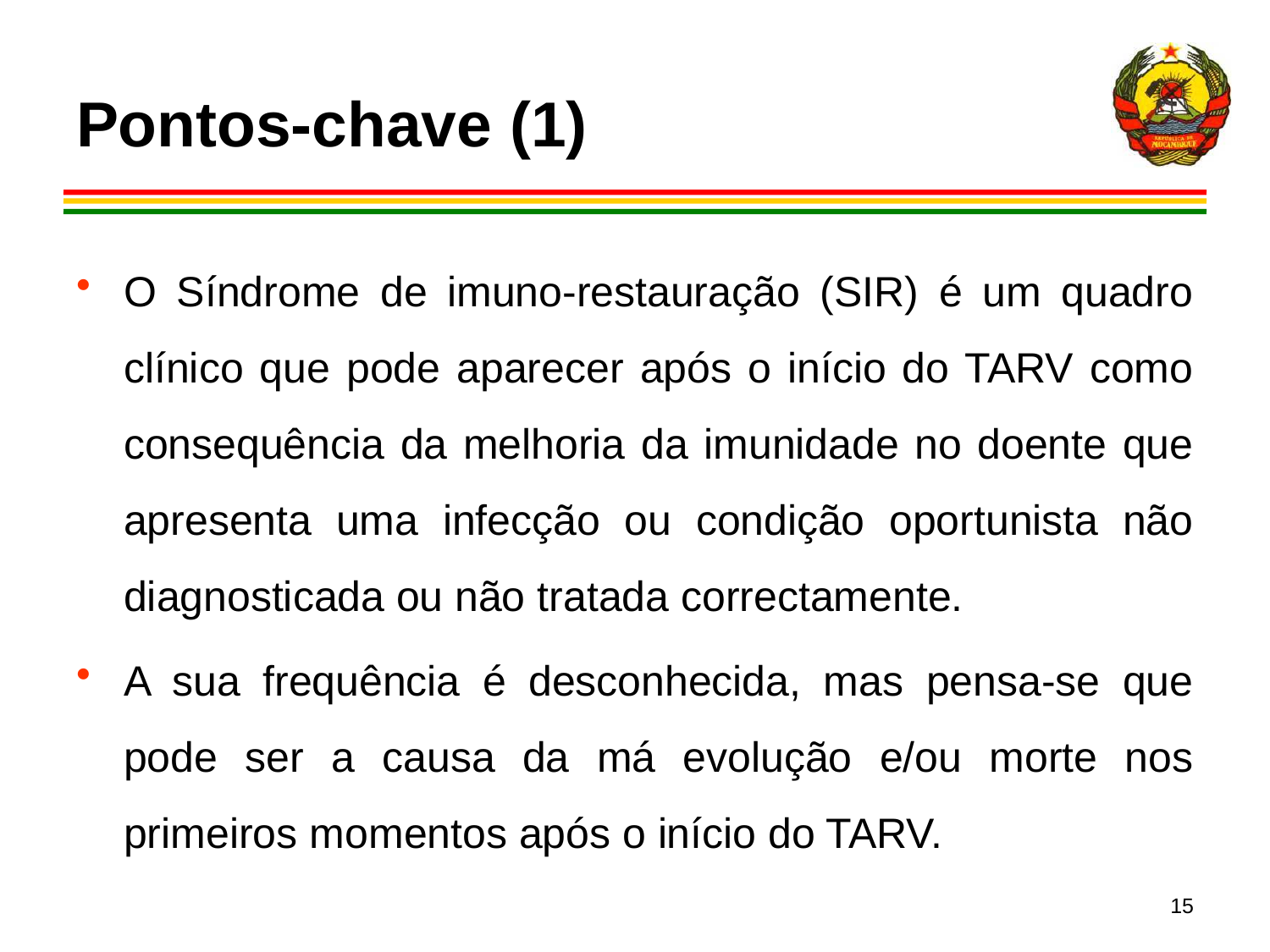

# Pontos-chave (1)
O Síndrome de imuno-restauração (SIR) é um quadro clínico que pode aparecer após o início do TARV como consequência da melhoria da imunidade no doente que apresenta uma infecção ou condição oportunista não diagnosticada ou não tratada correctamente.
A sua frequência é desconhecida, mas pensa-se que pode ser a causa da má evolução e/ou morte nos primeiros momentos após o início do TARV.